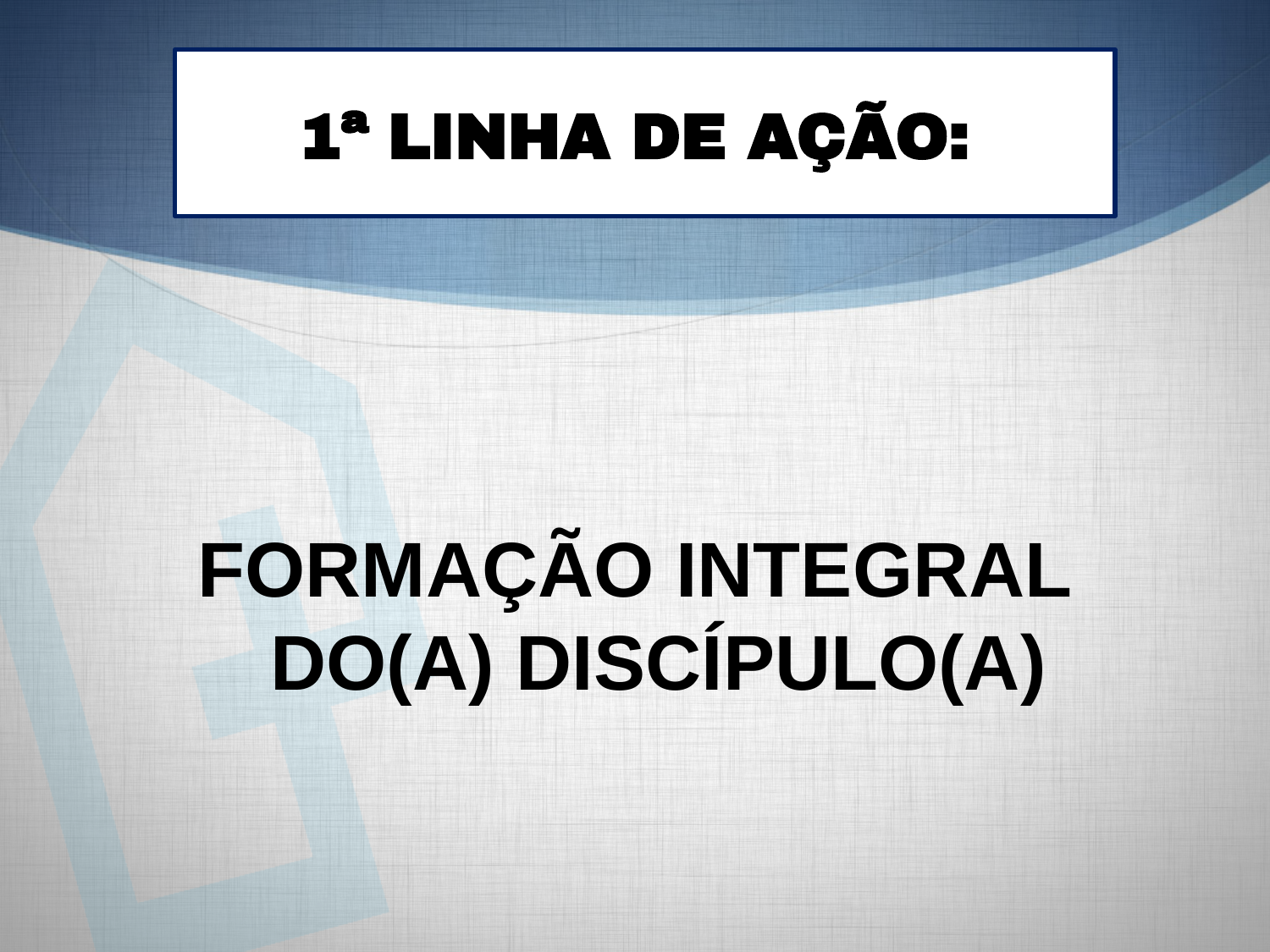

# 1ª LINHA DE AÇÃO:

FORMAÇÃO INTEGRAL DO(A) DISCÍPULO(A)